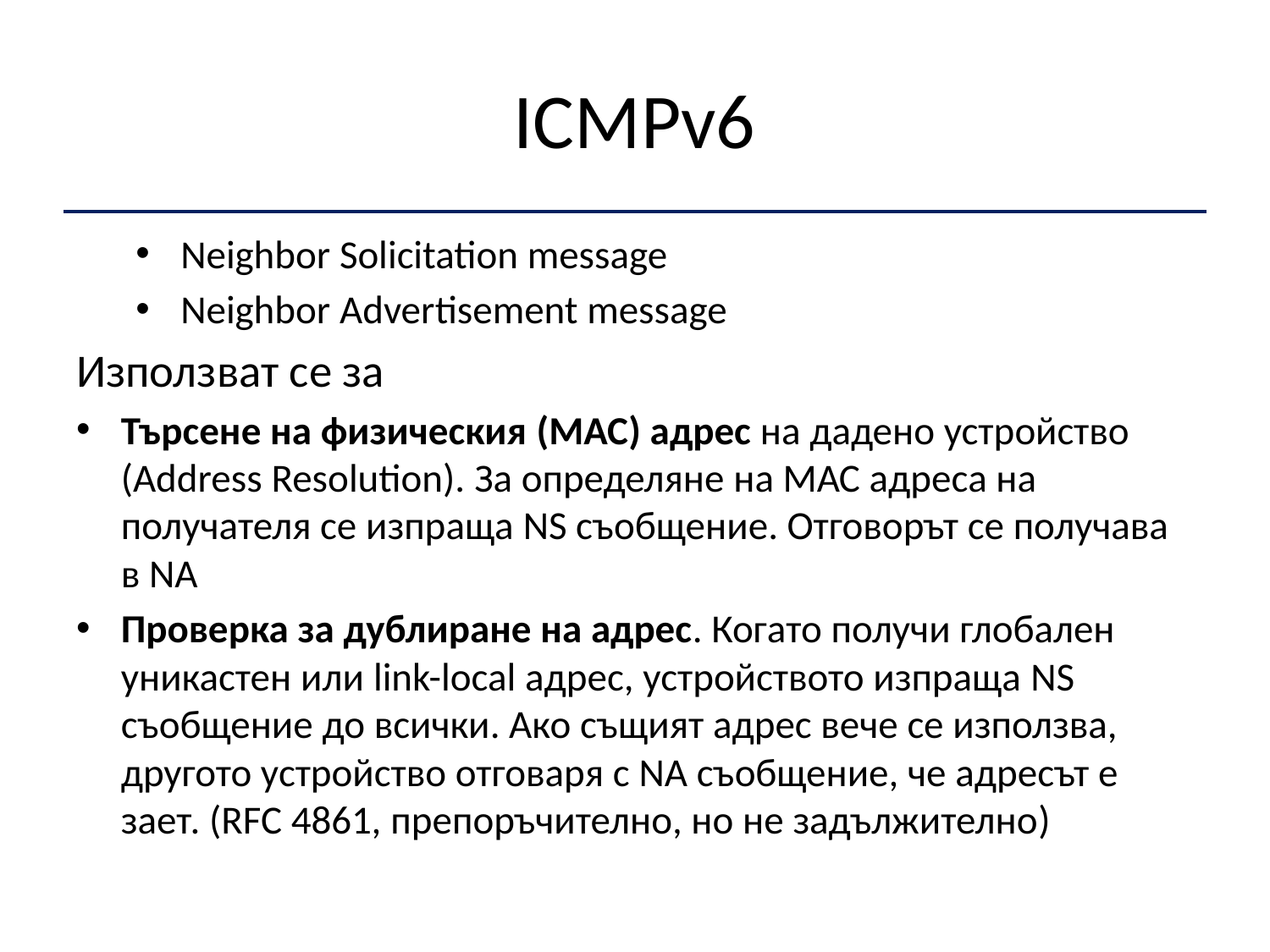

# ICMPv6
Neighbor Solicitation message
Neighbor Advertisement message
Използват се за
Търсене на физическия (MAC) адрес на дадено устройство (Address Resolution). За определяне на МАС адреса на получателя се изпраща NS съобщение. Отговорът се получава в NA
Проверка за дублиране на адрес. Когато получи глобален уникастен или link-local адрес, устройството изпраща NS съобщение до всички. Ако същият адрес вече се използва, другото устройство отговаря с NA съобщение, че адресът е зает. (RFC 4861, препоръчително, но не задължително)